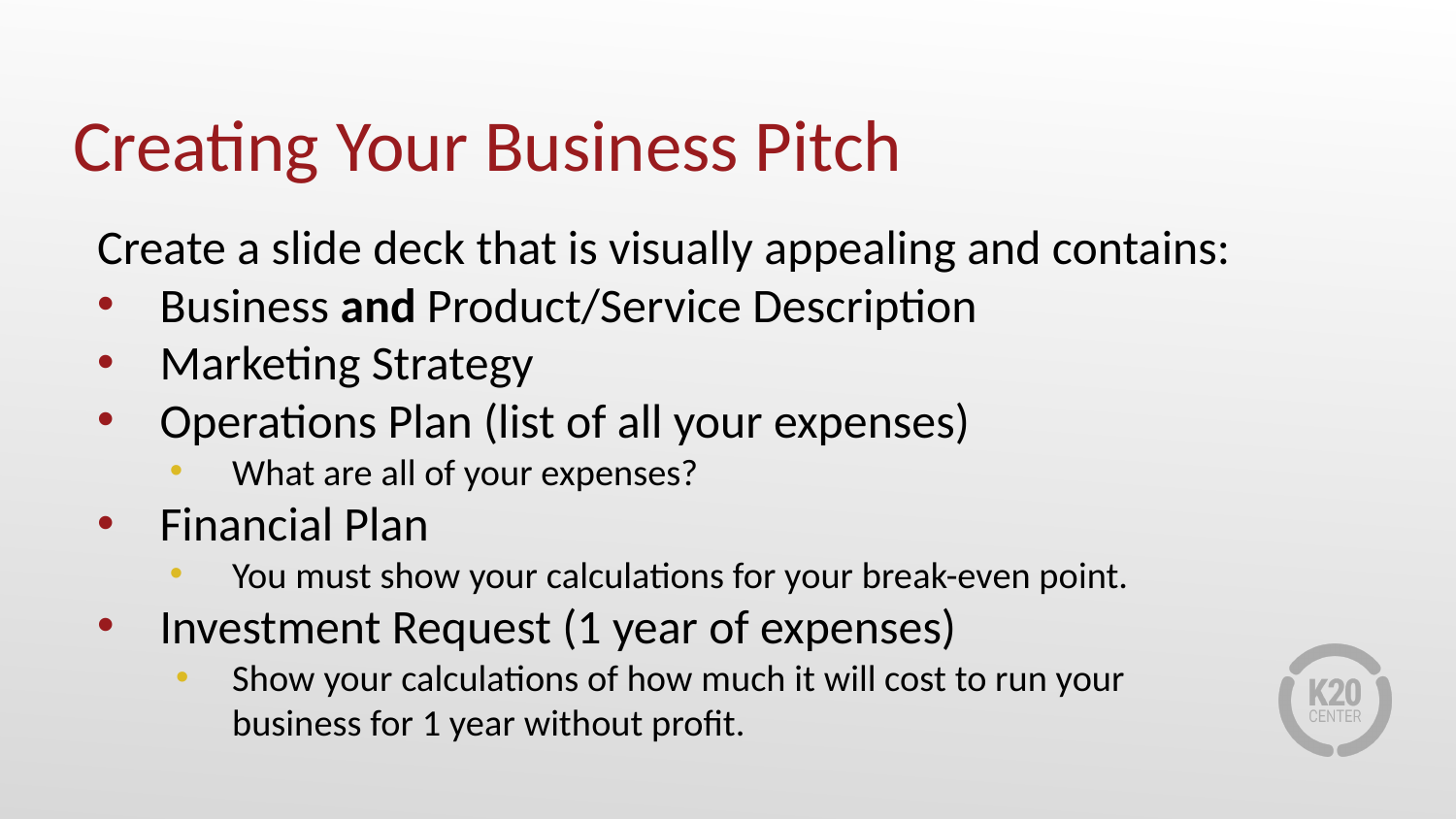

# Creating Your Business Pitch
Create a slide deck that is visually appealing and contains:
Business and Product/Service Description
Marketing Strategy
Operations Plan (list of all your expenses)
What are all of your expenses?
Financial Plan
You must show your calculations for your break-even point.
Investment Request (1 year of expenses)
Show your calculations of how much it will cost to run your
business for 1 year without profit.